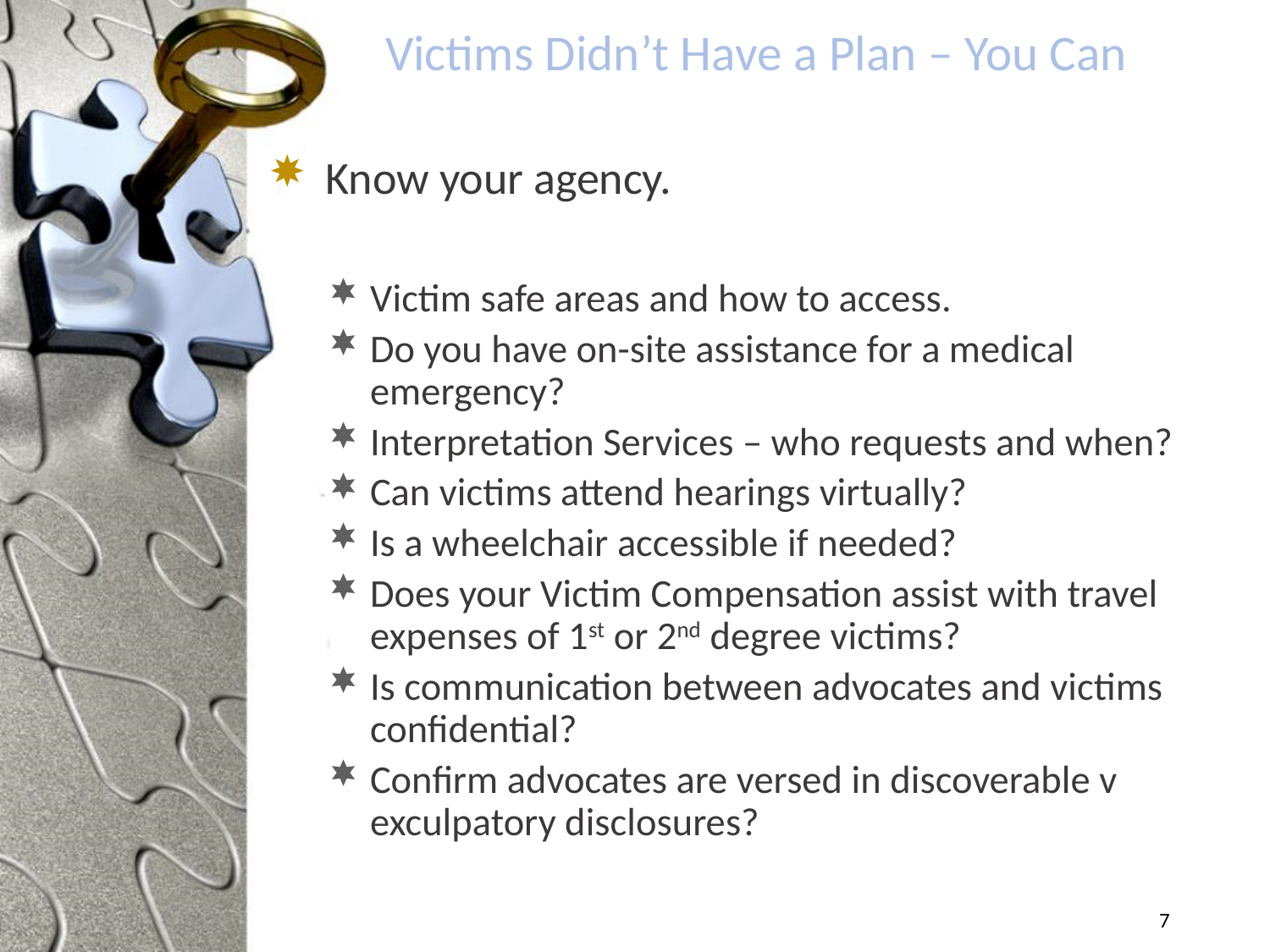

# Victims Didn’t Have a Plan – You Can
Know your agency.

Victim safe areas and how to access.
Do you have on-site assistance for a medical emergency?
Interpretation Services – who requests and when?
Can victims attend hearings virtually?
Is a wheelchair accessible if needed?
Does your Victim Compensation assist with travel expenses of 1st or 2nd degree victims?
Is communication between advocates and victims confidential?
Confirm advocates are versed in discoverable v exculpatory disclosures?

7